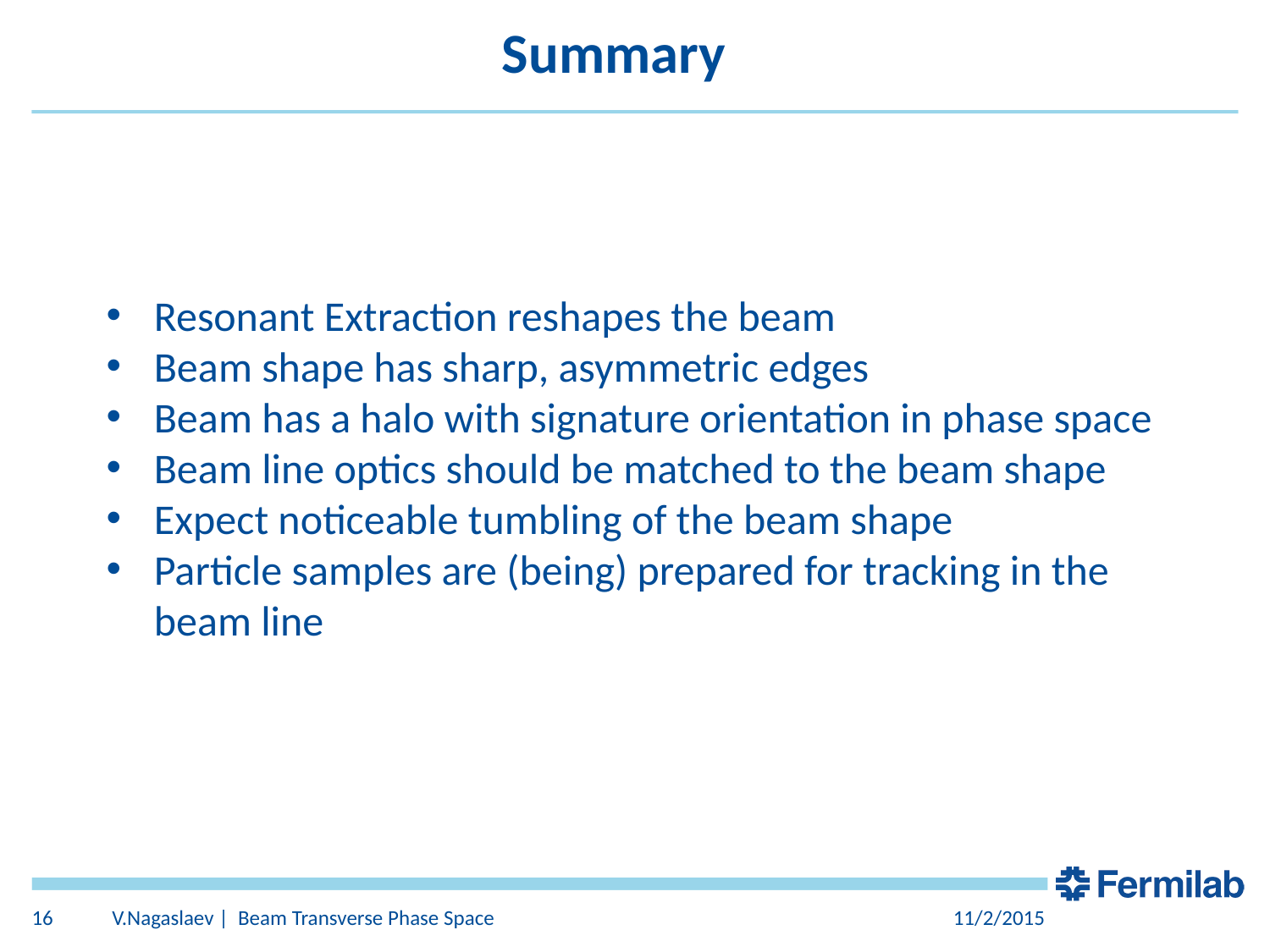

# Summary
Resonant Extraction reshapes the beam
Beam shape has sharp, asymmetric edges
Beam has a halo with signature orientation in phase space
Beam line optics should be matched to the beam shape
Expect noticeable tumbling of the beam shape
Particle samples are (being) prepared for tracking in the beam line
16
V.Nagaslaev |  Beam Transverse Phase Space
11/2/2015